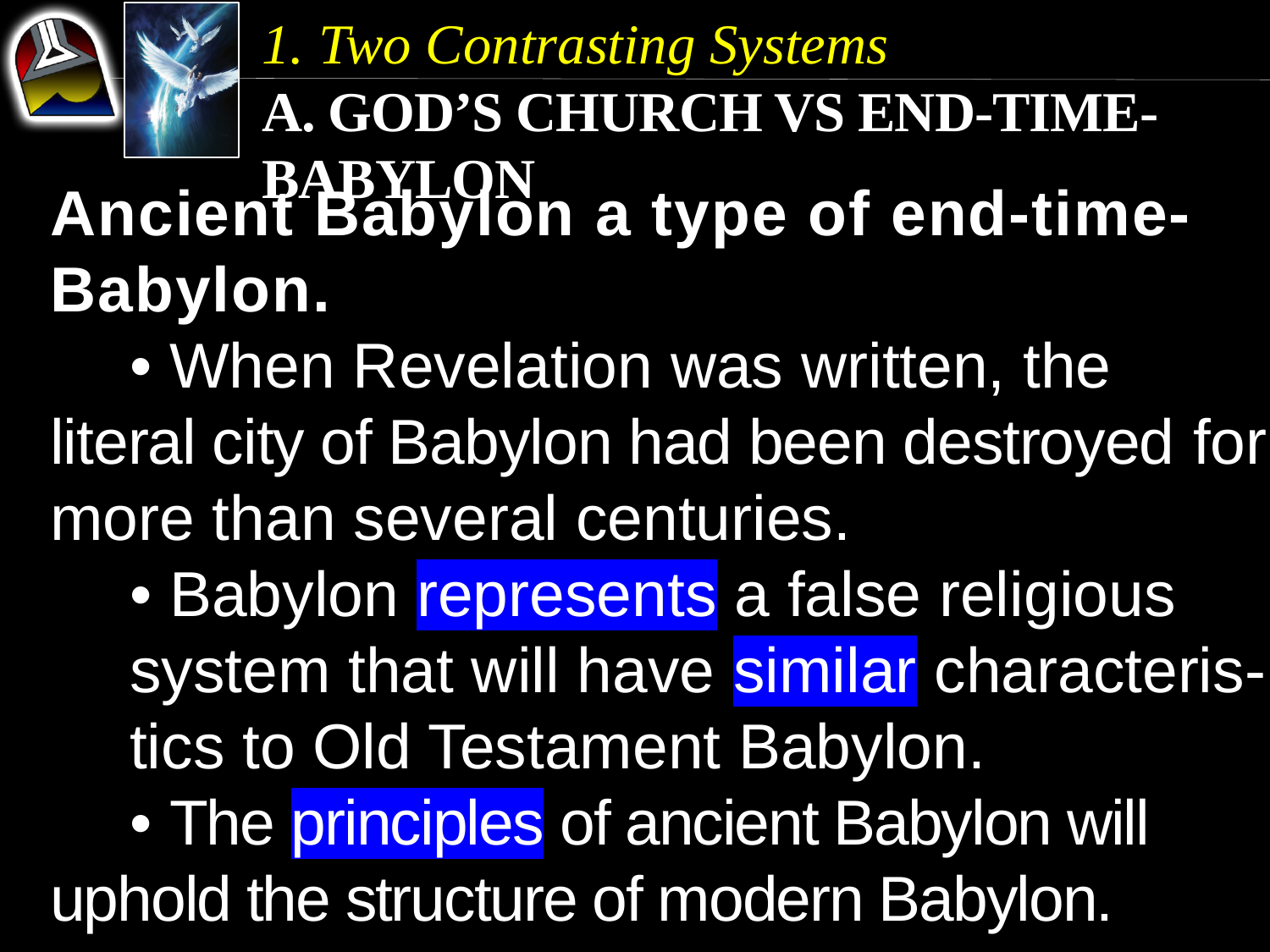

1. Two Contrasting Systems
a. God’s Church vs End-time-Babylon
Ancient Babylon a type of end-time-Babylon.
	• When Revelation was written, the 	literal city of Babylon had been destroyed 	for more than several centuries.
	• Babylon represents a false religious 	system that will have similar characteris-	tics to Old Testament Babylon.
	• The principles of ancient Babylon will 	uphold the structure of modern Babylon.